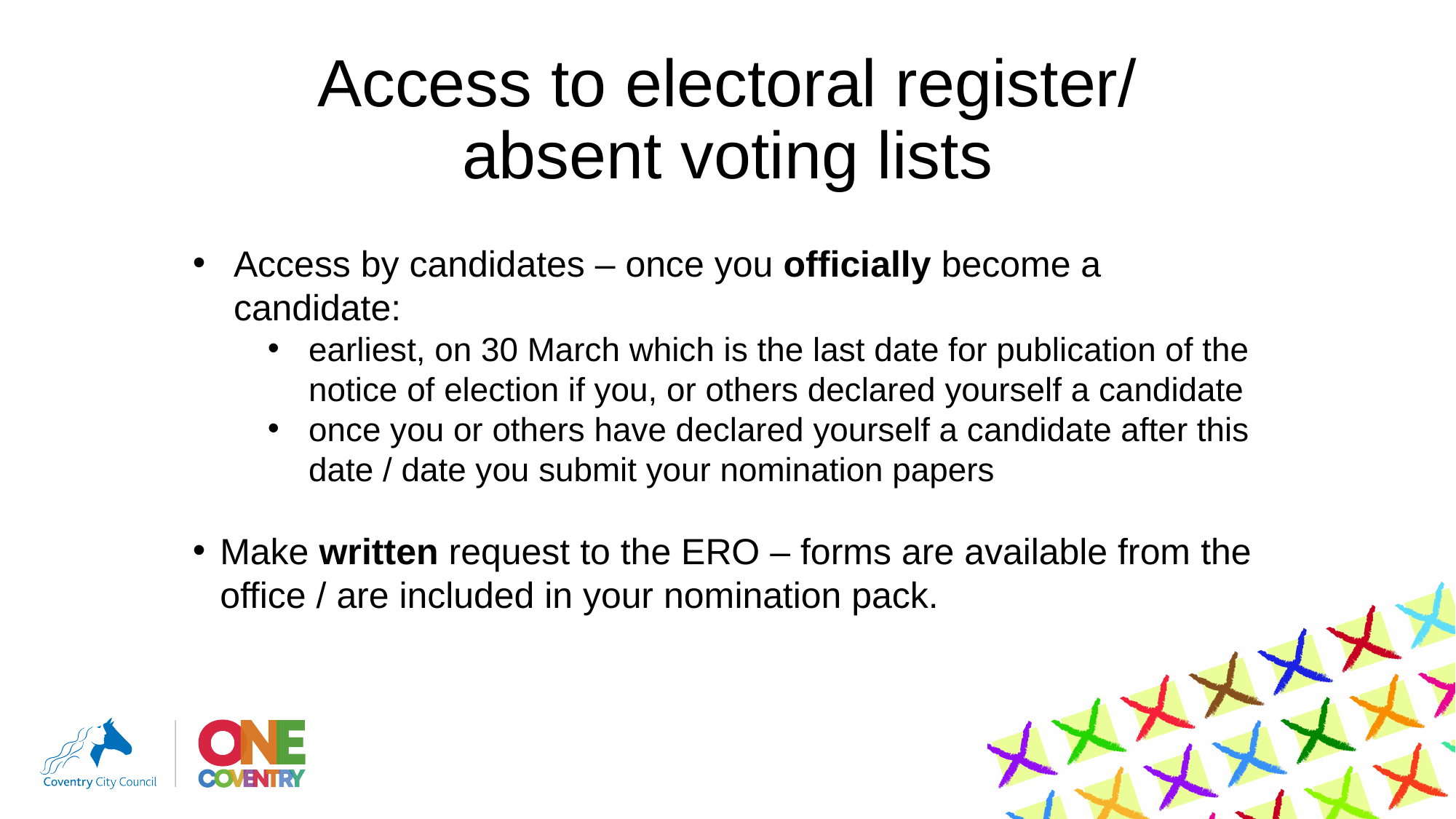

# Access to electoral register/ absent voting lists
Access by candidates – once you officially become a candidate:
earliest, on 30 March which is the last date for publication of the notice of election if you, or others declared yourself a candidate
once you or others have declared yourself a candidate after this date / date you submit your nomination papers

Make written request to the ERO – forms are available from the office / are included in your nomination pack.